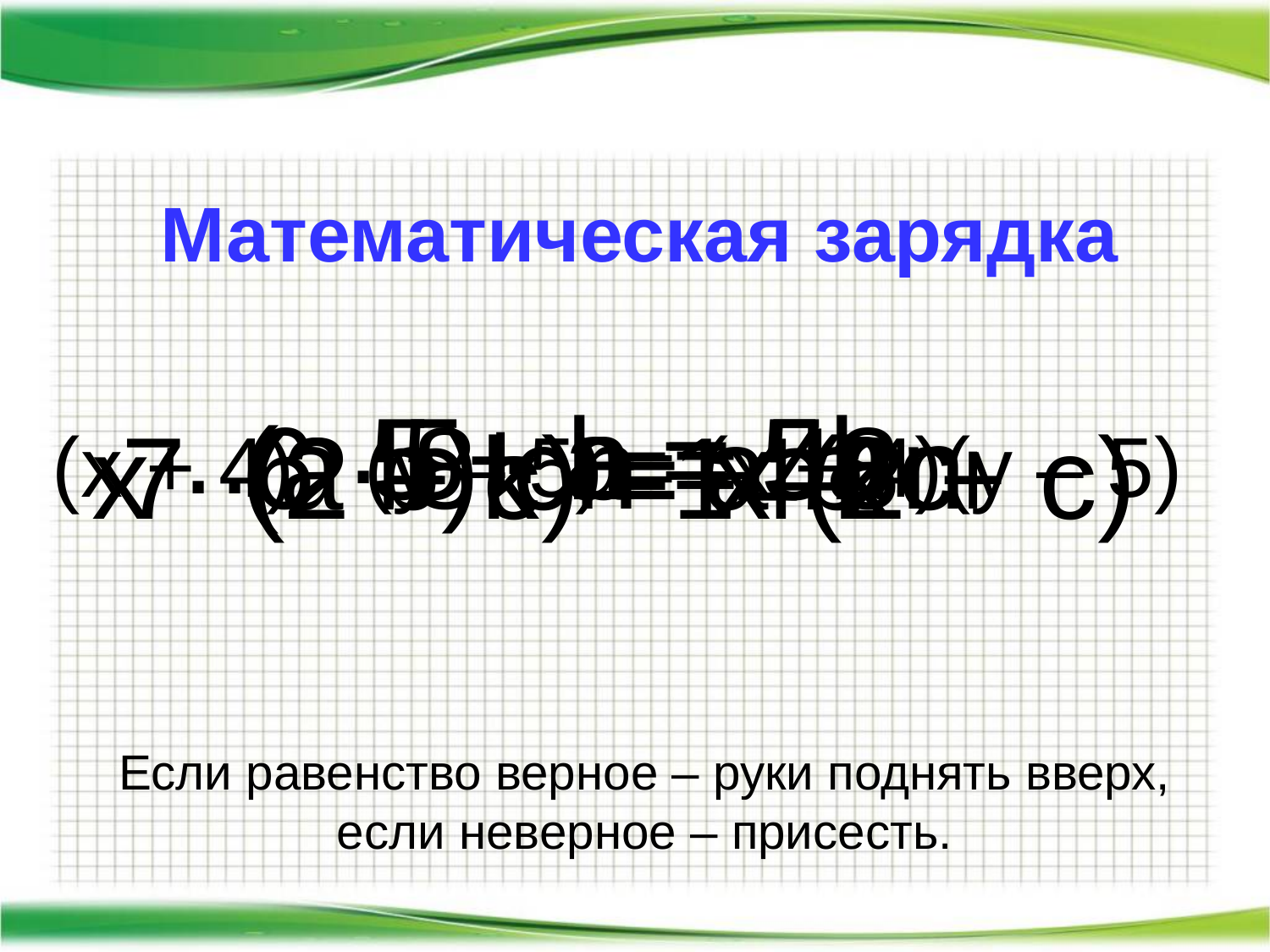

Математическая зарядка
5 + b = 5b
5 ∙ а = 5а
(а b) с = a b с
6 ∙ 8 ∙ n = 48n
x ∙ (2 + с) = x (2 + с)
7 ∙ 2 + k = 14 k
(x + 4) ∙ (у – 5) = (x + 4)(у – 5)
Если равенство верное – руки поднять вверх, если неверное – присесть.